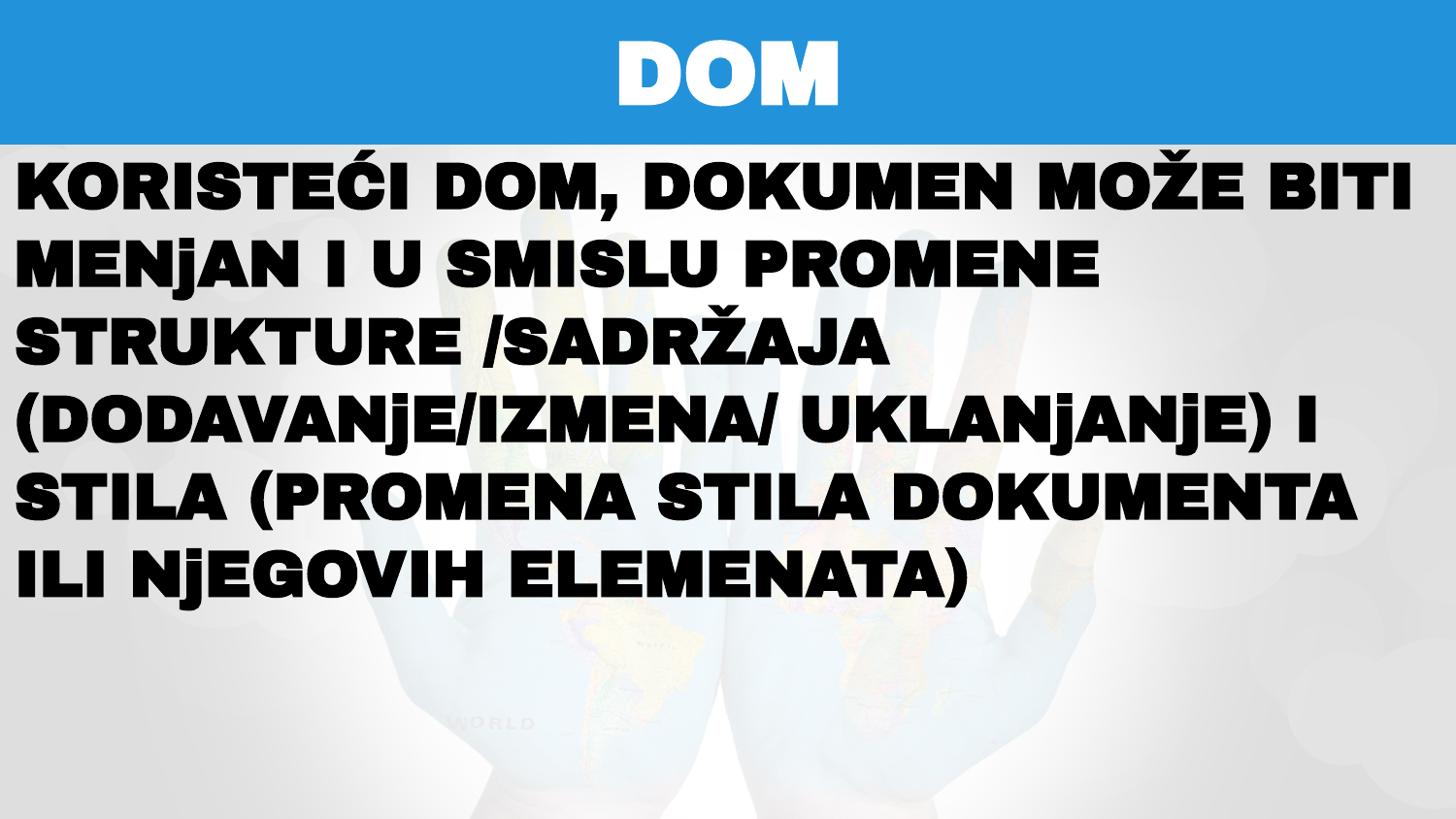

DOM
KORISTEĆI DOM, DOKUMEN MOŽE BITI MENjAN I U SMISLU PROMENE STRUKTURE /SADRŽAJA (DODAVANjE/IZMENA/ UKLANjANjE) I STILA (PROMENA STILA DOKUMENTA ILI NjEGOVIH ELEMENATA)